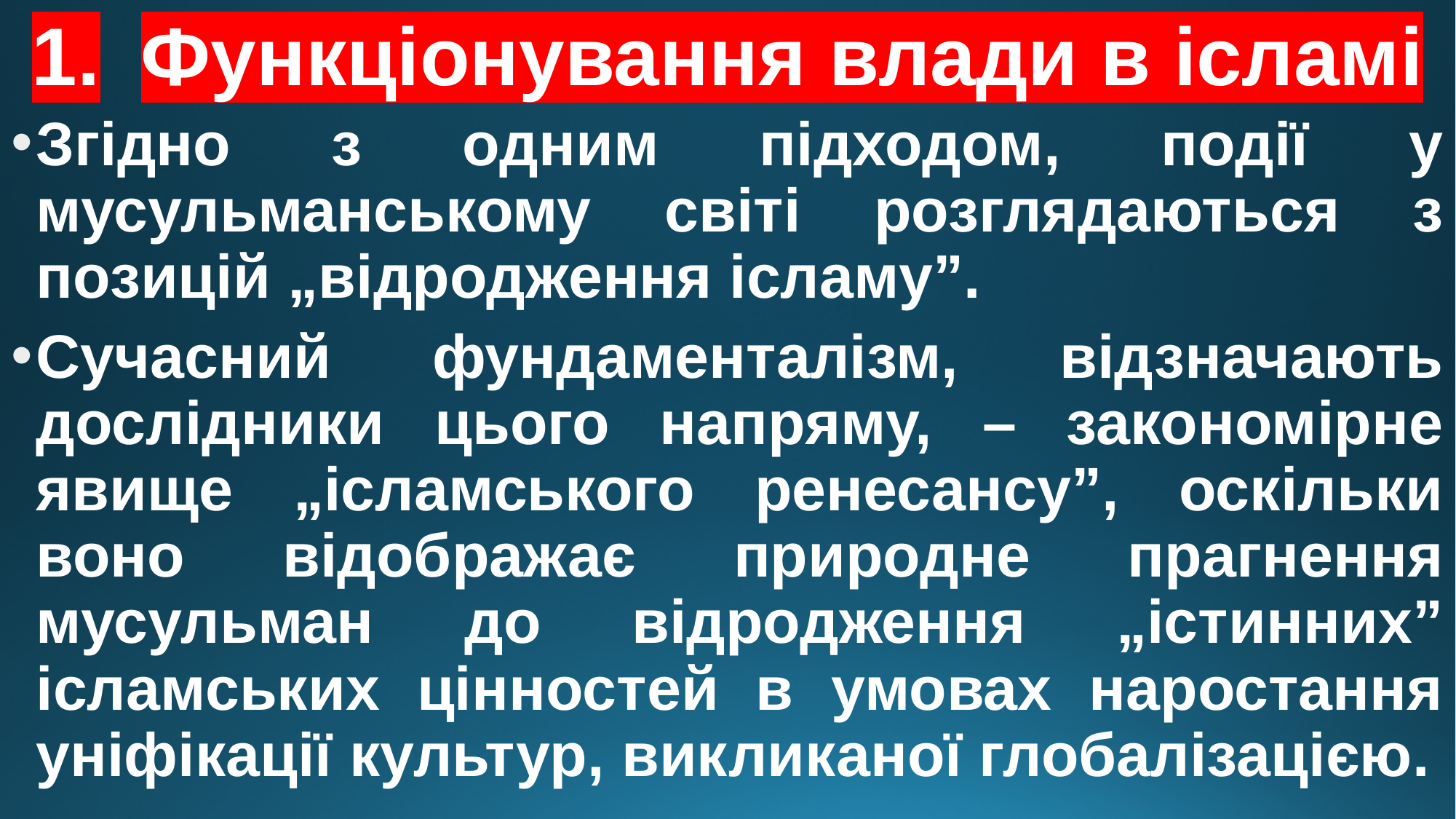

# 1.	Функціонування влади в ісламі
Згідно з одним підходом, події у мусульманському світі розглядаються з позицій „відродження ісламу”.
Сучасний фундаменталізм, відзначають дослідники цього напряму, – закономірне явище „ісламського ренесансу”, оскільки воно відображає природне прагнення мусульман до відродження „істинних” ісламських цінностей в умовах наростання уніфікації культур, викликаної глобалізацією.